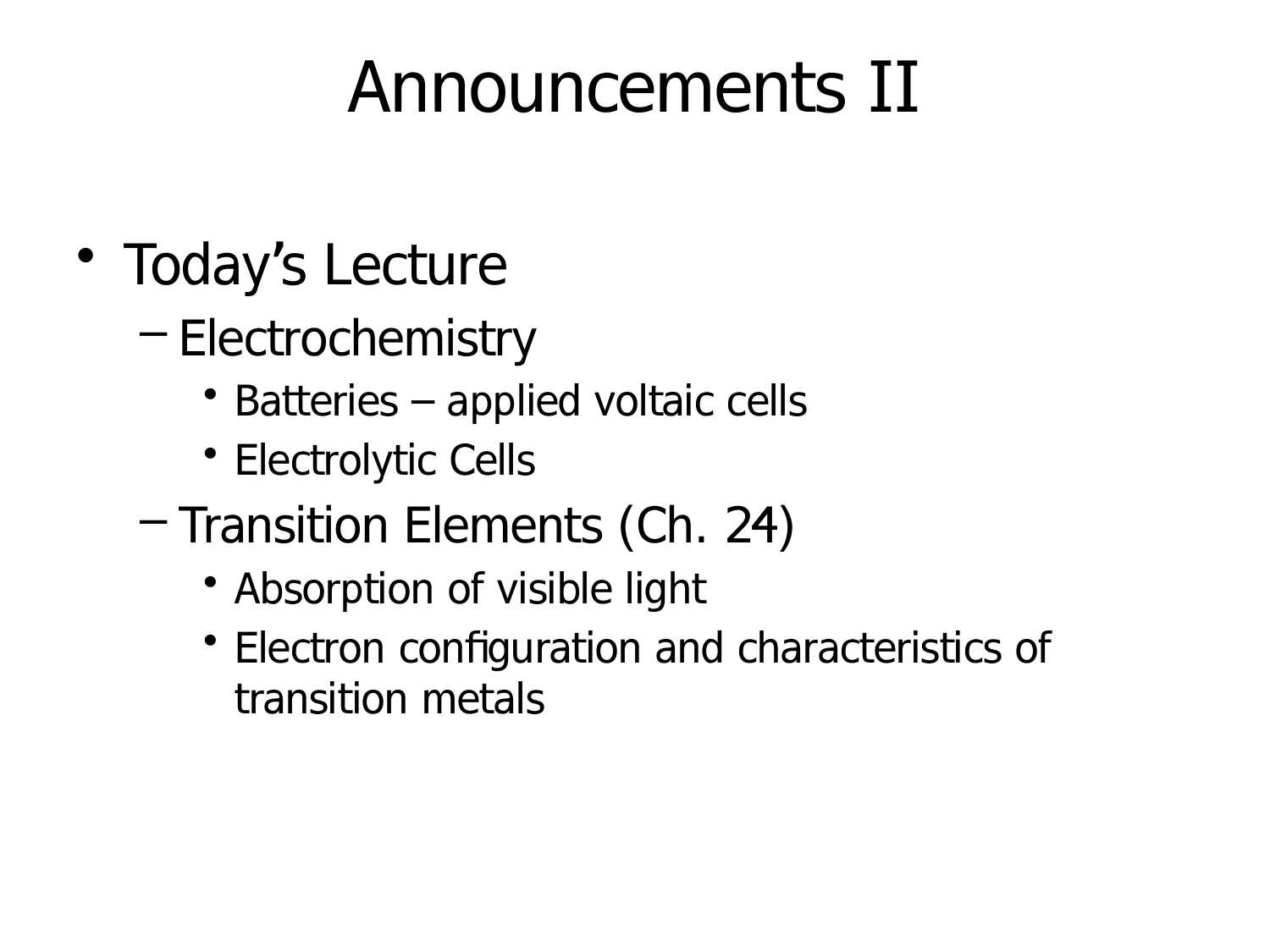

# Announcements II
Today’s Lecture
Electrochemistry
Batteries – applied voltaic cells
Electrolytic Cells
Transition Elements (Ch. 24)
Absorption of visible light
Electron configuration and characteristics of transition metals